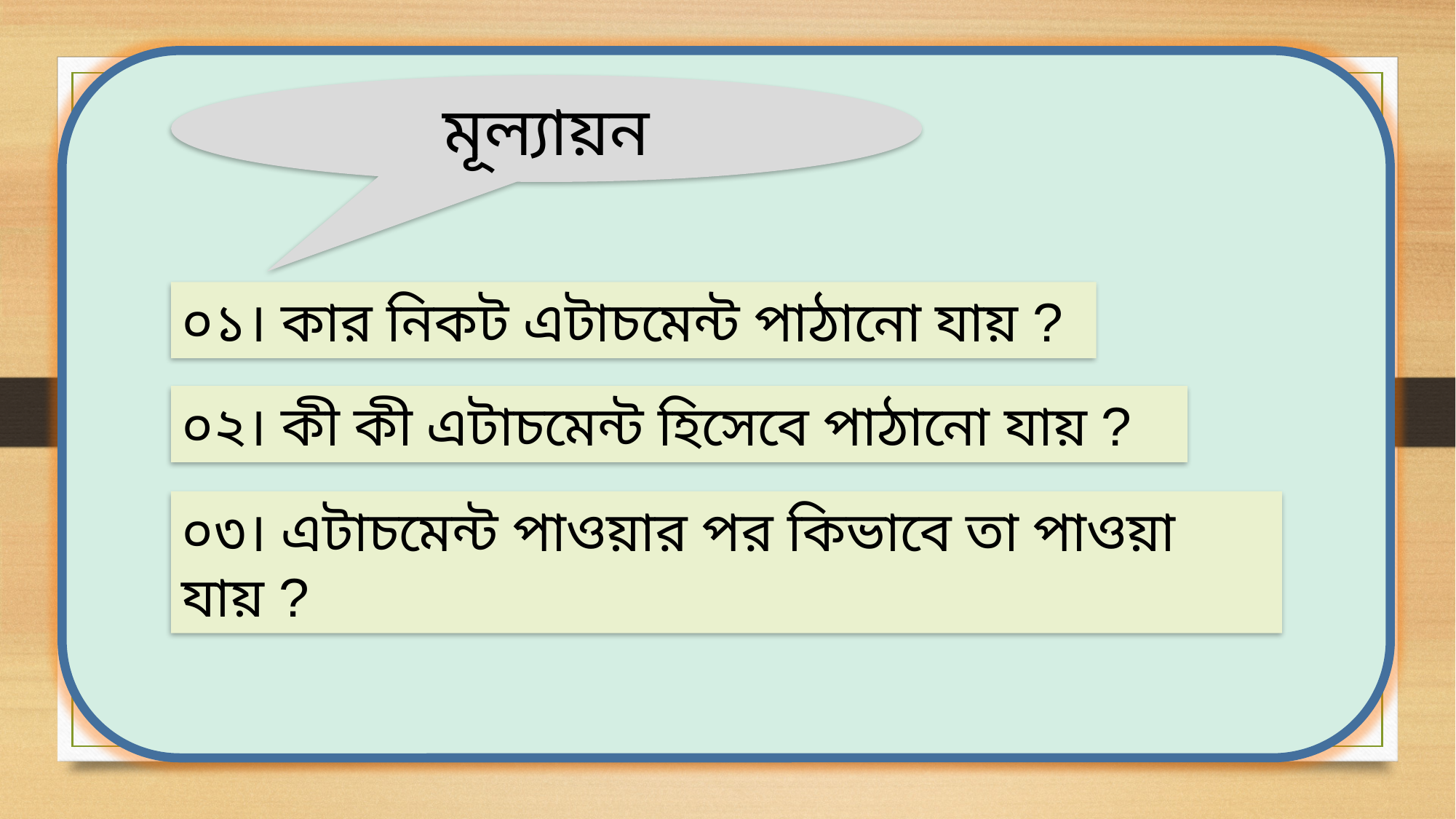

মূল্যায়ন
০১। কার নিকট এটাচমেন্ট পাঠানো যায় ?
০২। কী কী এটাচমেন্ট হিসেবে পাঠানো যায় ?
০৩। এটাচমেন্ট পাওয়ার পর কিভাবে তা পাওয়া যায় ?